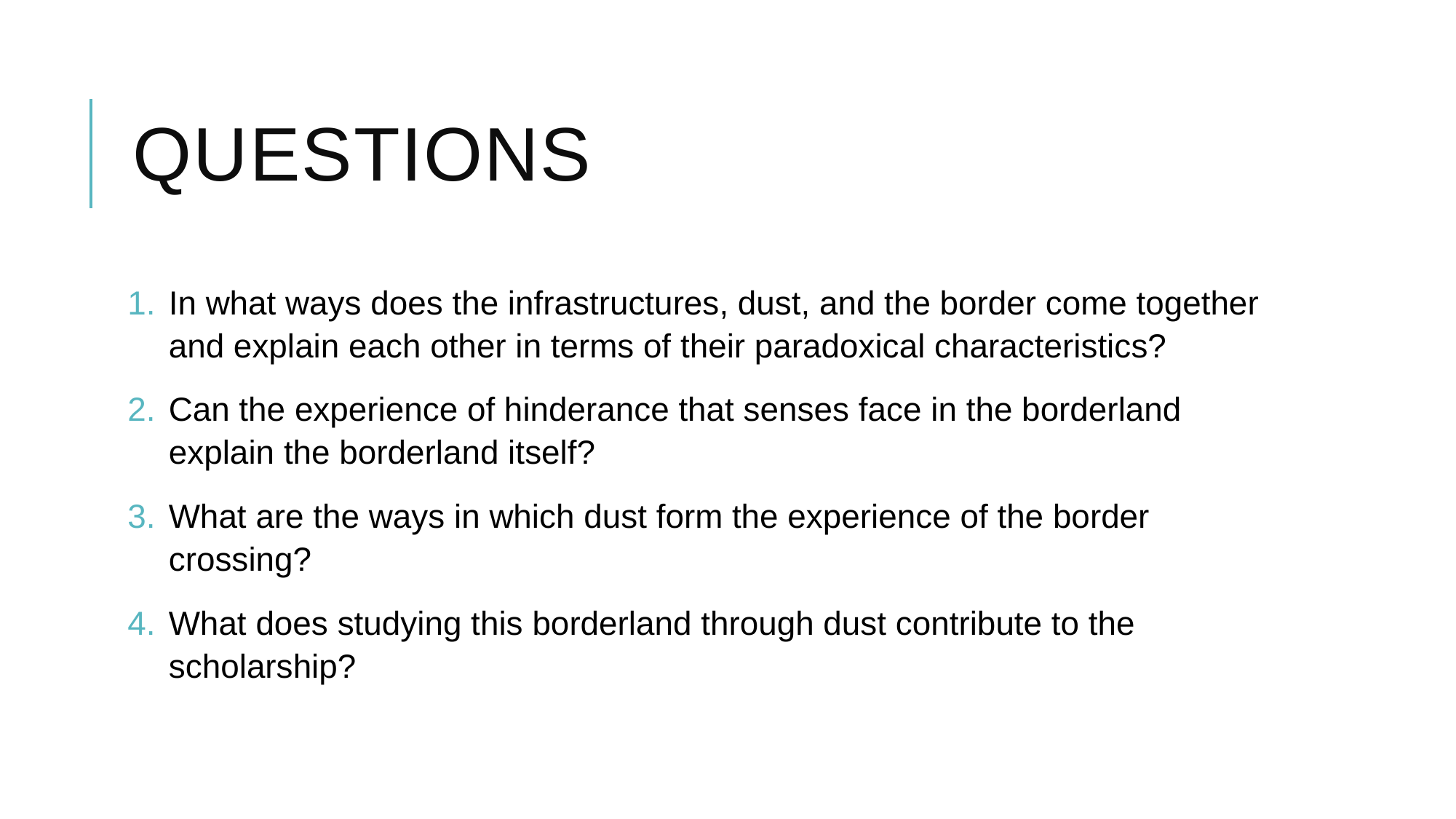

# Questions
In what ways does the infrastructures, dust, and the border come together and explain each other in terms of their paradoxical characteristics?
Can the experience of hinderance that senses face in the borderland explain the borderland itself?
What are the ways in which dust form the experience of the border crossing?
What does studying this borderland through dust contribute to the scholarship?